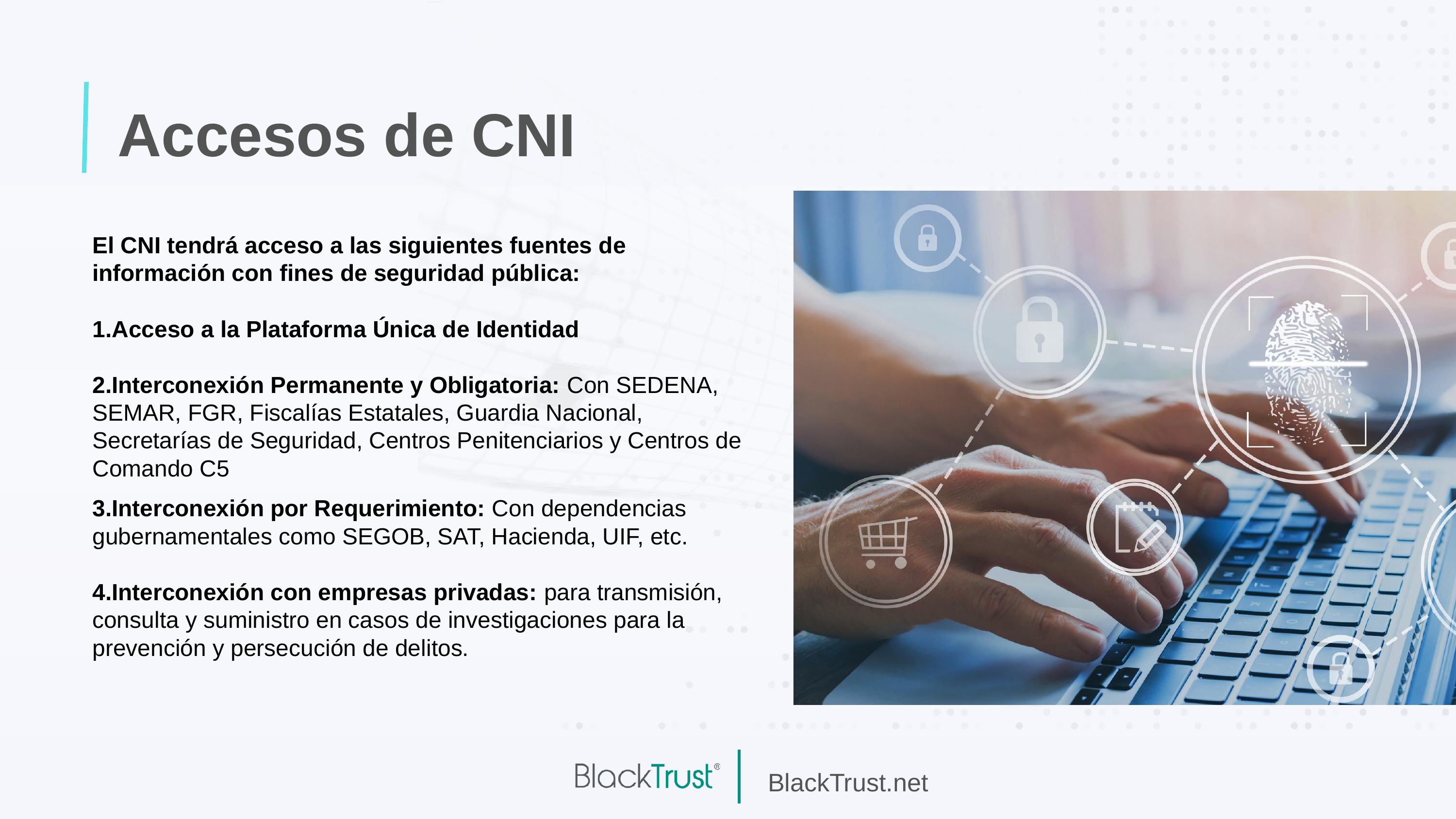

Accesos de CNI

El CNI tendrá acceso a las siguientes fuentes de información con fines de seguridad pública:

1.Acceso a la Plataforma Única de Identidad

2.Interconexión Permanente y Obligatoria: Con SEDENA, SEMAR, FGR, Fiscalías Estatales, Guardia Nacional, Secretarías de Seguridad, Centros Penitenciarios y Centros de Comando C5

3.Interconexión por Requerimiento: Con dependencias gubernamentales como SEGOB, SAT, Hacienda, UIF, etc.

4.Interconexión con empresas privadas: para transmisión, consulta y suministro en casos de investigaciones para la prevención y persecución de delitos.
BlackTrust.net